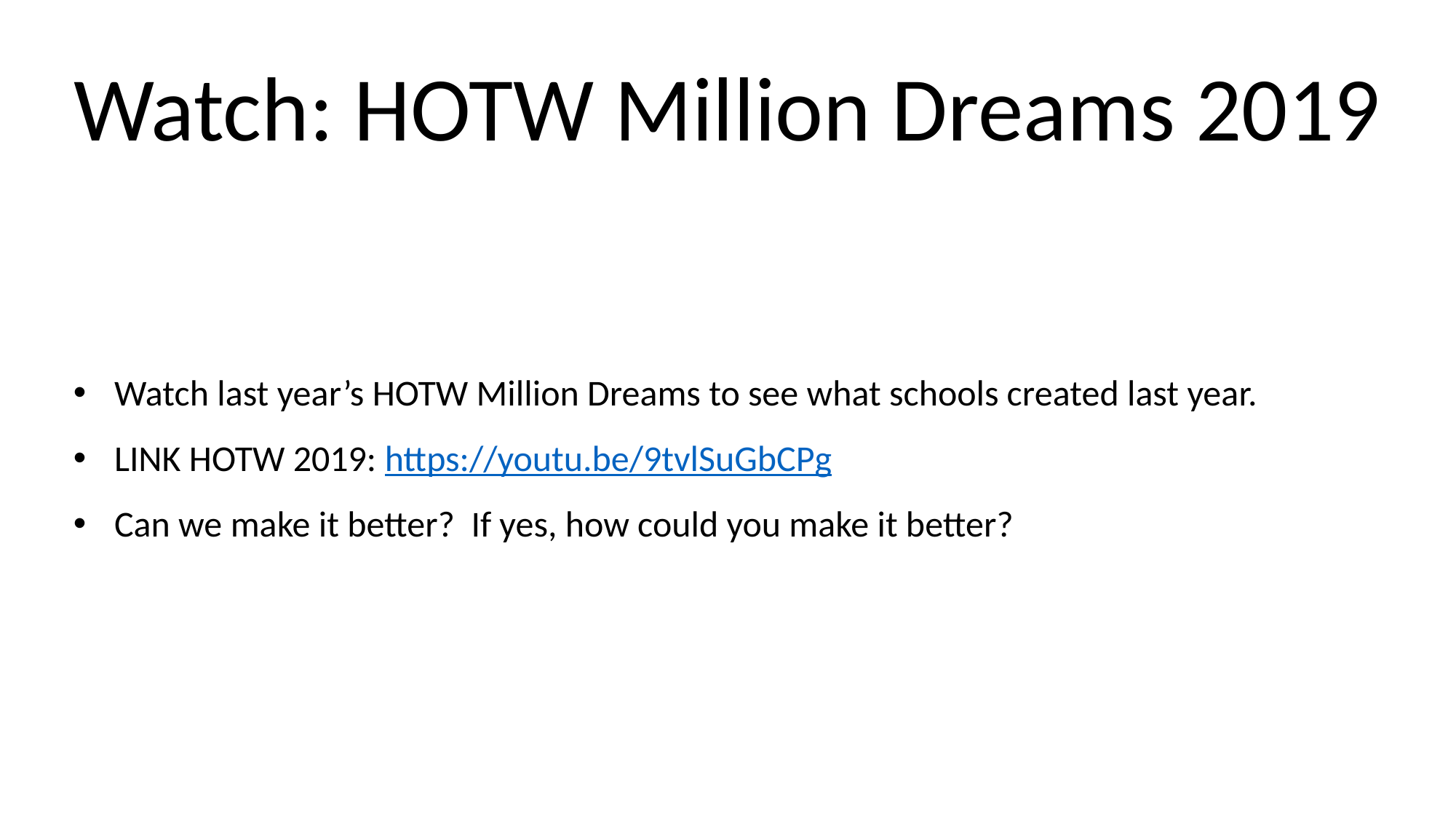

Watch: HOTW Million Dreams 2019
Watch last year’s HOTW Million Dreams to see what schools created last year.
LINK HOTW 2019: https://youtu.be/9tvlSuGbCPg
Can we make it better?  If yes, how could you make it better?